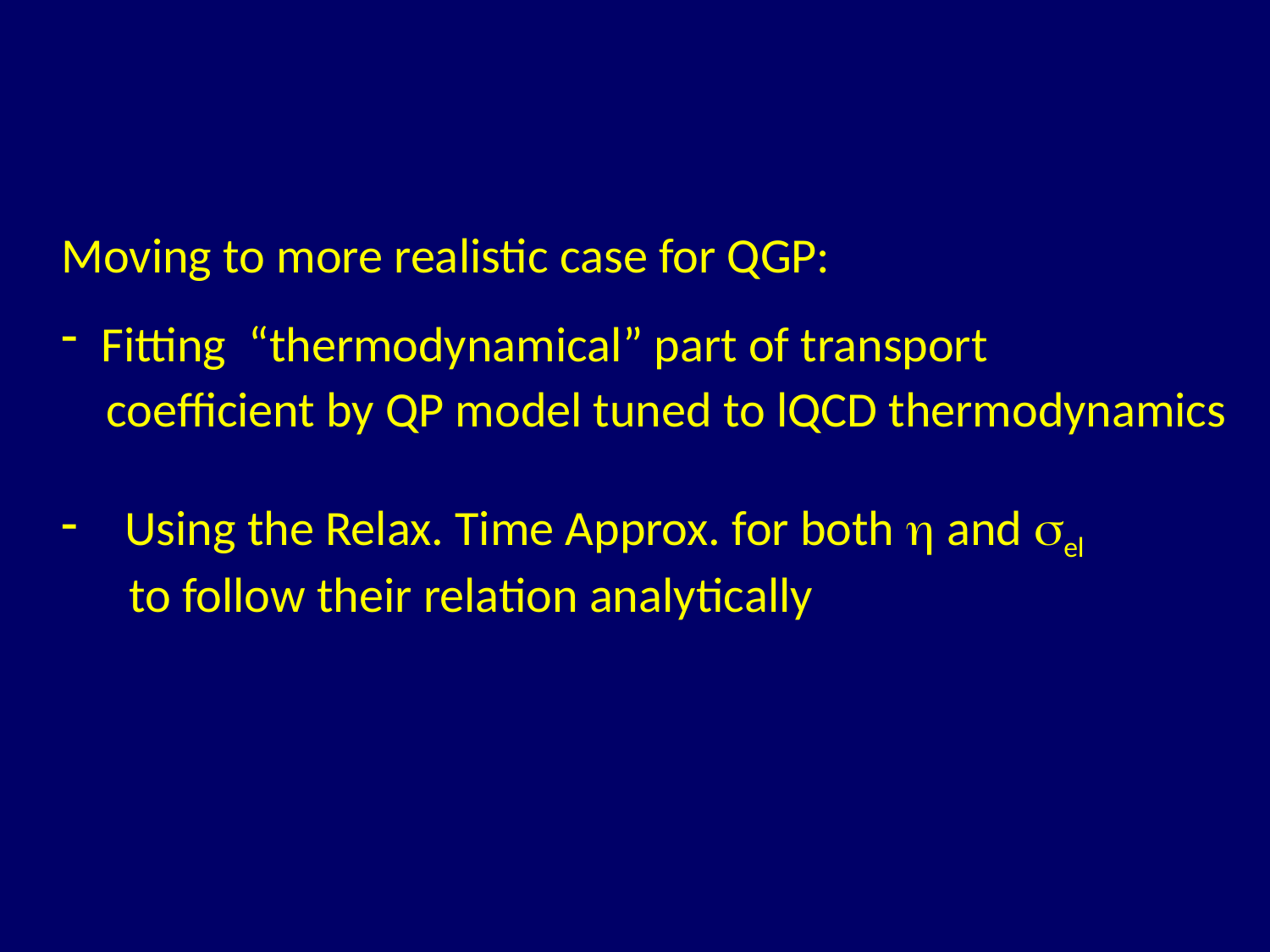

Moving to more realistic case for QGP:
Fitting  “thermodynamical” part of transport
    coefficient by QP model tuned to lQCD thermodynamics

Using the Relax. Time Approx. for both η and σel
      to follow their relation analytically